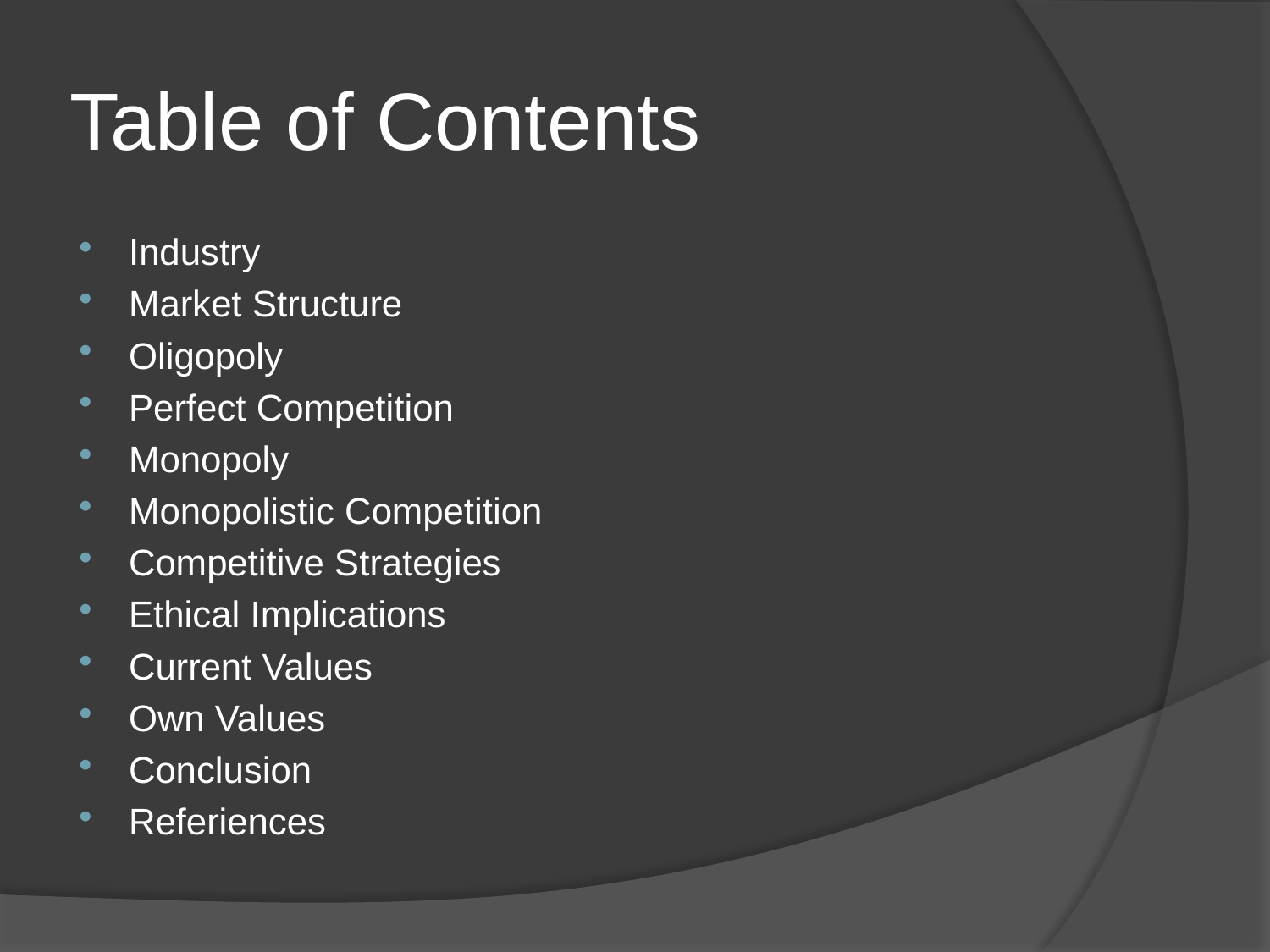

# Table of Contents
Industry
Market Structure
Oligopoly
Perfect Competition
Monopoly
Monopolistic Competition
Competitive Strategies
Ethical Implications
Current Values
Own Values
Conclusion
Referiences